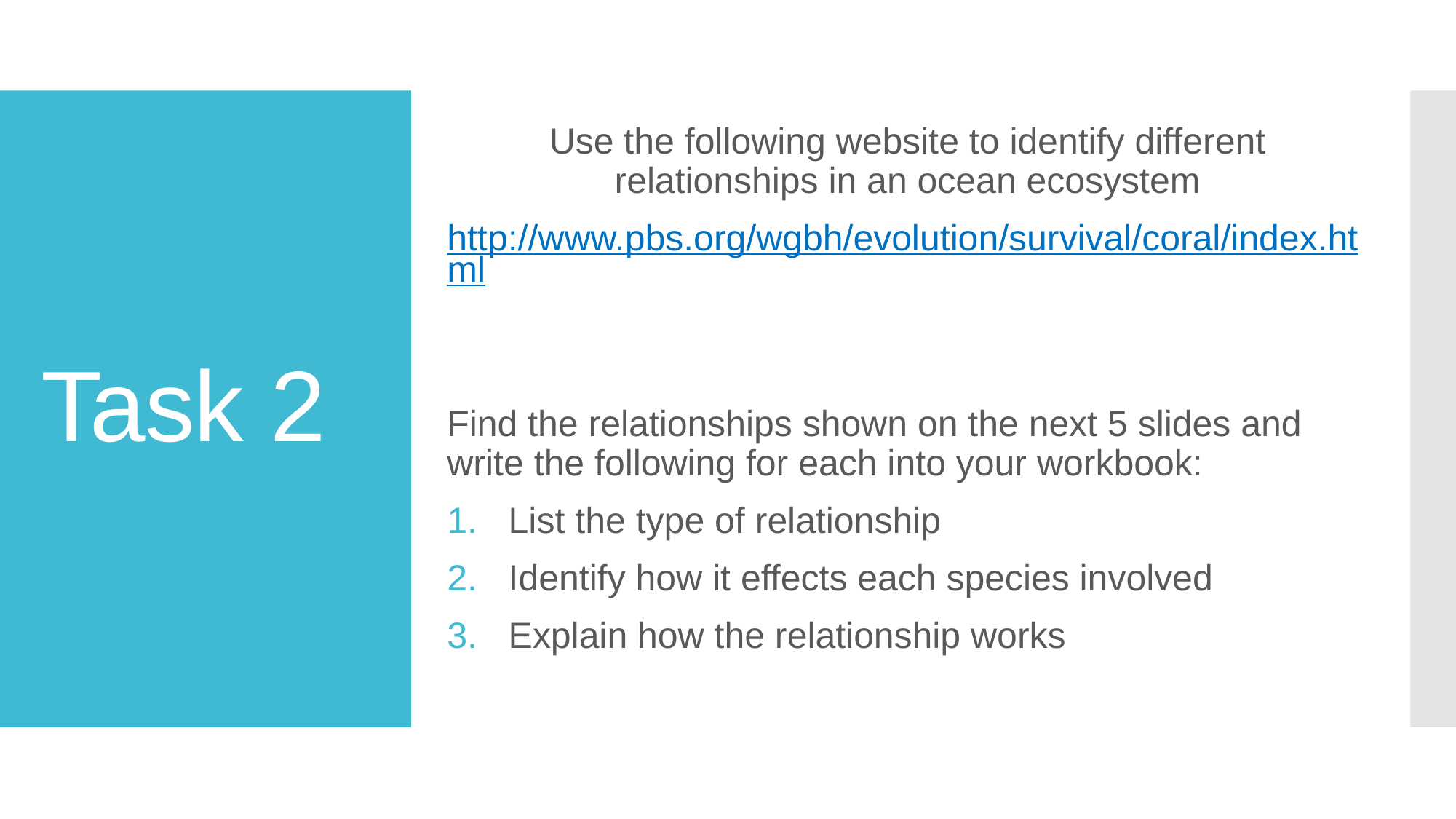

Use the following website to identify different relationships in an ocean ecosystem
http://www.pbs.org/wgbh/evolution/survival/coral/index.html

Find the relationships shown on the next 5 slides and write the following for each into your workbook:
List the type of relationship
Identify how it effects each species involved
Explain how the relationship works

# Task 2